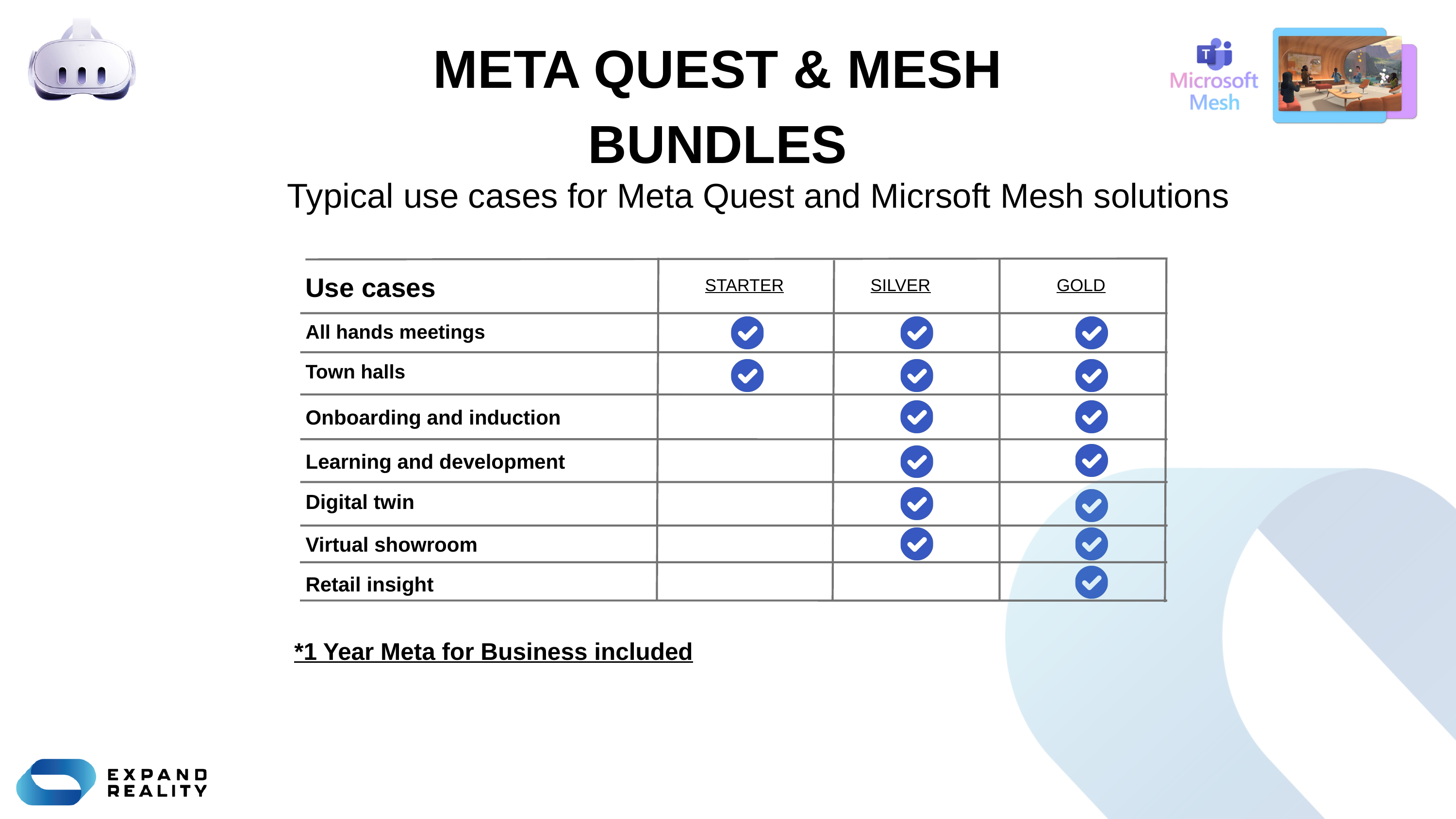

META QUEST & MESH BUNDLES

Typical use cases for Meta Quest and Micrsoft Mesh solutions

Use cases
STARTER
SILVER
GOLD
All hands meetings

Town halls

Onboarding and induction

Learning and development

Digital twin

Virtual showroom

Retail insight
*1 Year Meta for Business included